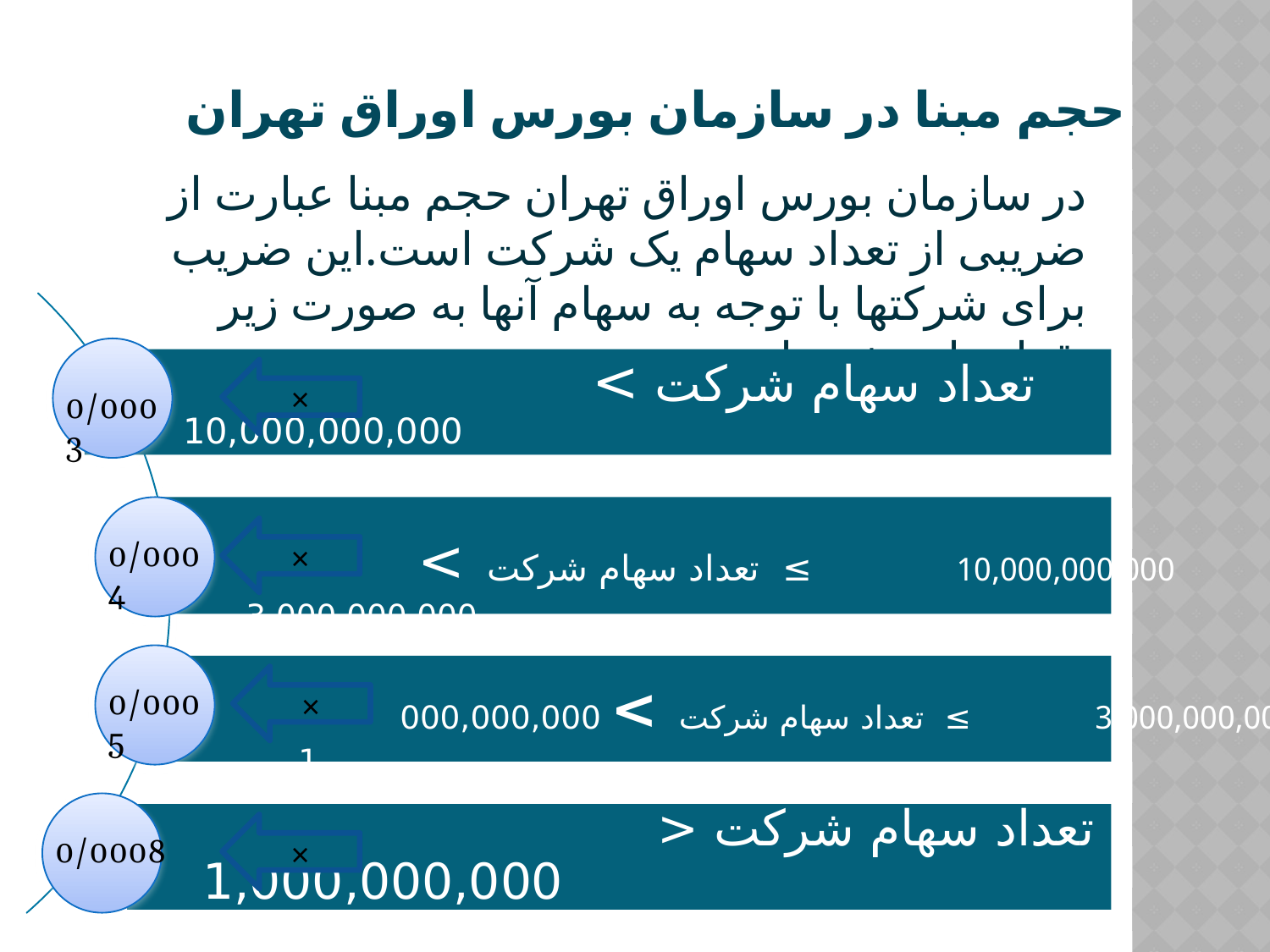

# حجم مبنا در سازمان بورس اوراق تهران
در سازمان بورس اوراق تهران حجم مبنا عبارت از ضریبی از تعداد سهام یک شرکت است.این ضریب برای شرکتها با توجه به سهام آنها به صورت زیر قرار داده شده است.

تعداد سهام شرکت >                         10,000,000,000
×
0/0003

10,000,000,000                 ≥  تعداد سهام شرکت  >                   3,000,000,000
×
0/0004
شرکتهایی که کمتراز 10میلیاردتا 3میلیاردسهم

×
3,000,000,000               ≥  تعداد سهام شرکت  > 000,000,000              1
0/0005
شرکتهایی که کمتراز 3میلیاردتا 1میلیاردسهم

تعداد سهام شرکت <                                                 1,000,000,000
×
0/0008
شرکتهایی که کمتراز 1میلیاردسهم